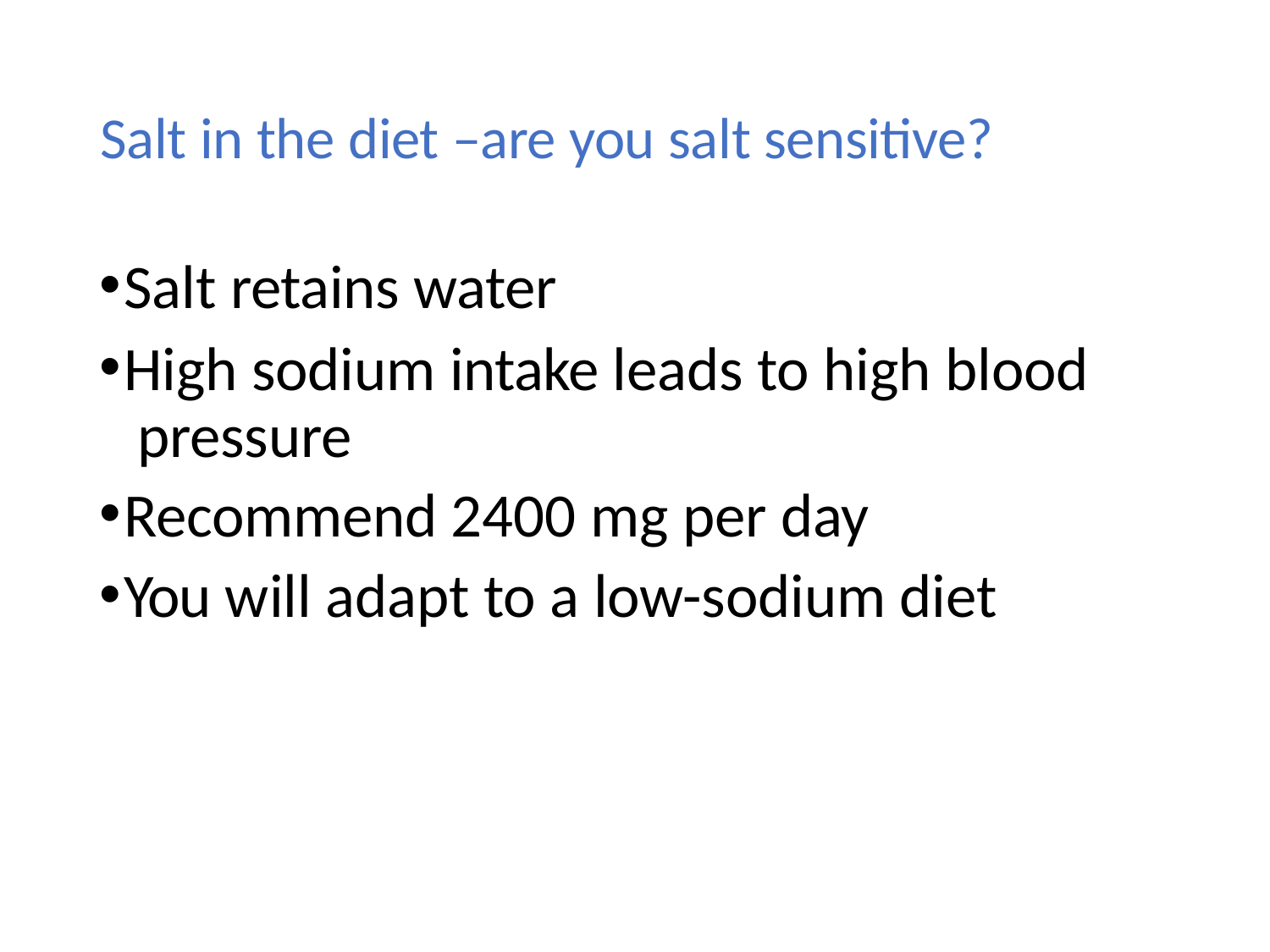

Salt in the diet –are you salt sensitive?

Salt retains water
High sodium intake leads to high blood  pressure
Recommend 2400 mg per day
You will adapt to a low-sodium diet